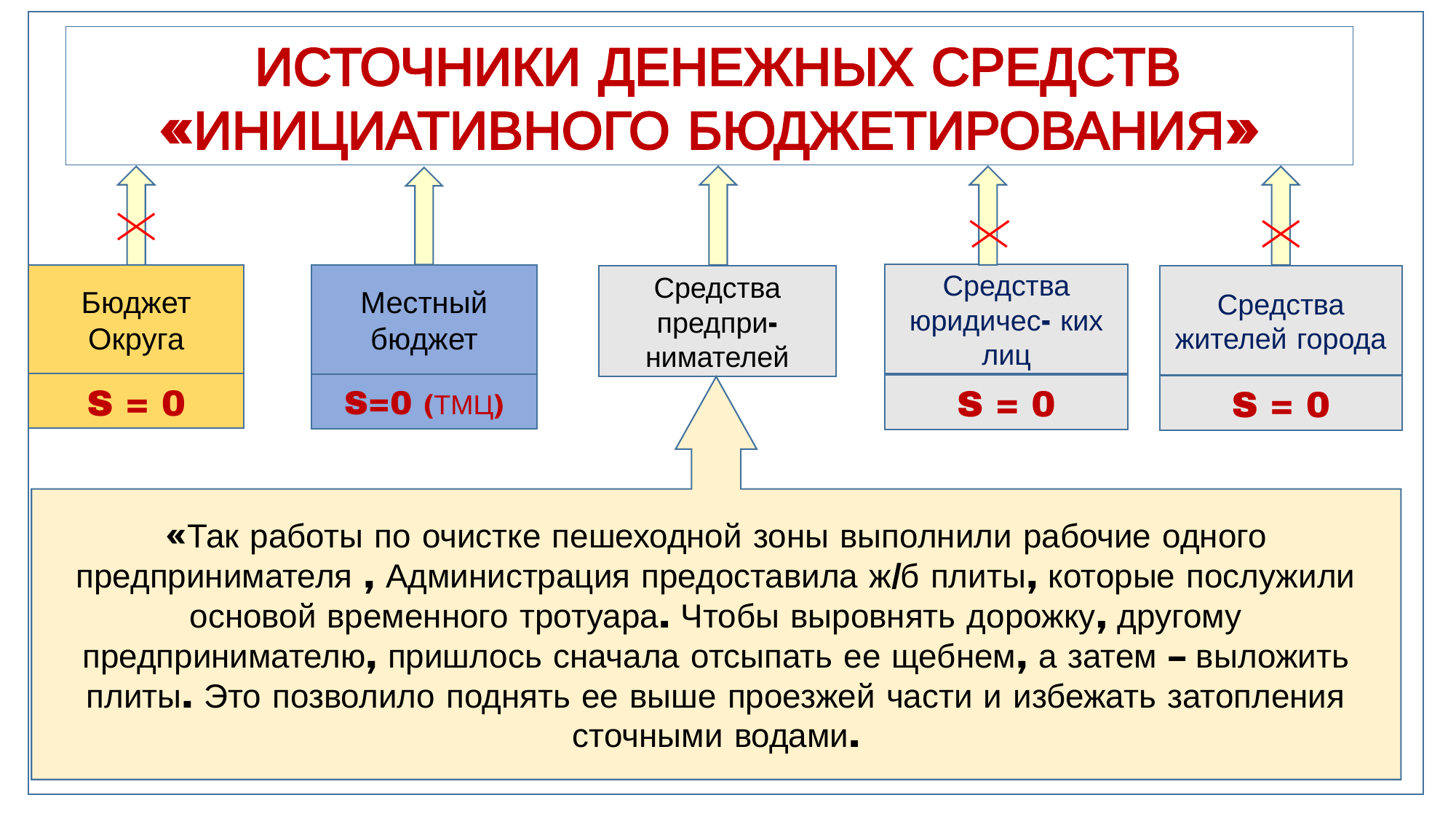

ИСТОЧНИКИ ДЕНЕЖНЫХ СРЕДСТВ «ИНИЦИАТИВНОГО БЮДЖЕТИРОВАНИЯ»

Средства юридичес- ких лиц
Бюджет Округа
Местный бюджет
Средства предпри-нимателей
Средства жителей города
S = 0
S=0 (ТМЦ)
S = 0
S = 0
«Так работы по очистке пешеходной зоны выполнили рабочие одного предпринимателя , Администрация предоставила ж/б плиты, которые послужили основой временного тротуара. Чтобы выровнять дорожку, другому предпринимателю, пришлось сначала отсыпать ее щебнем, а затем – выложить плиты. Это позволило поднять ее выше проезжей части и избежать затопления сточными водами.